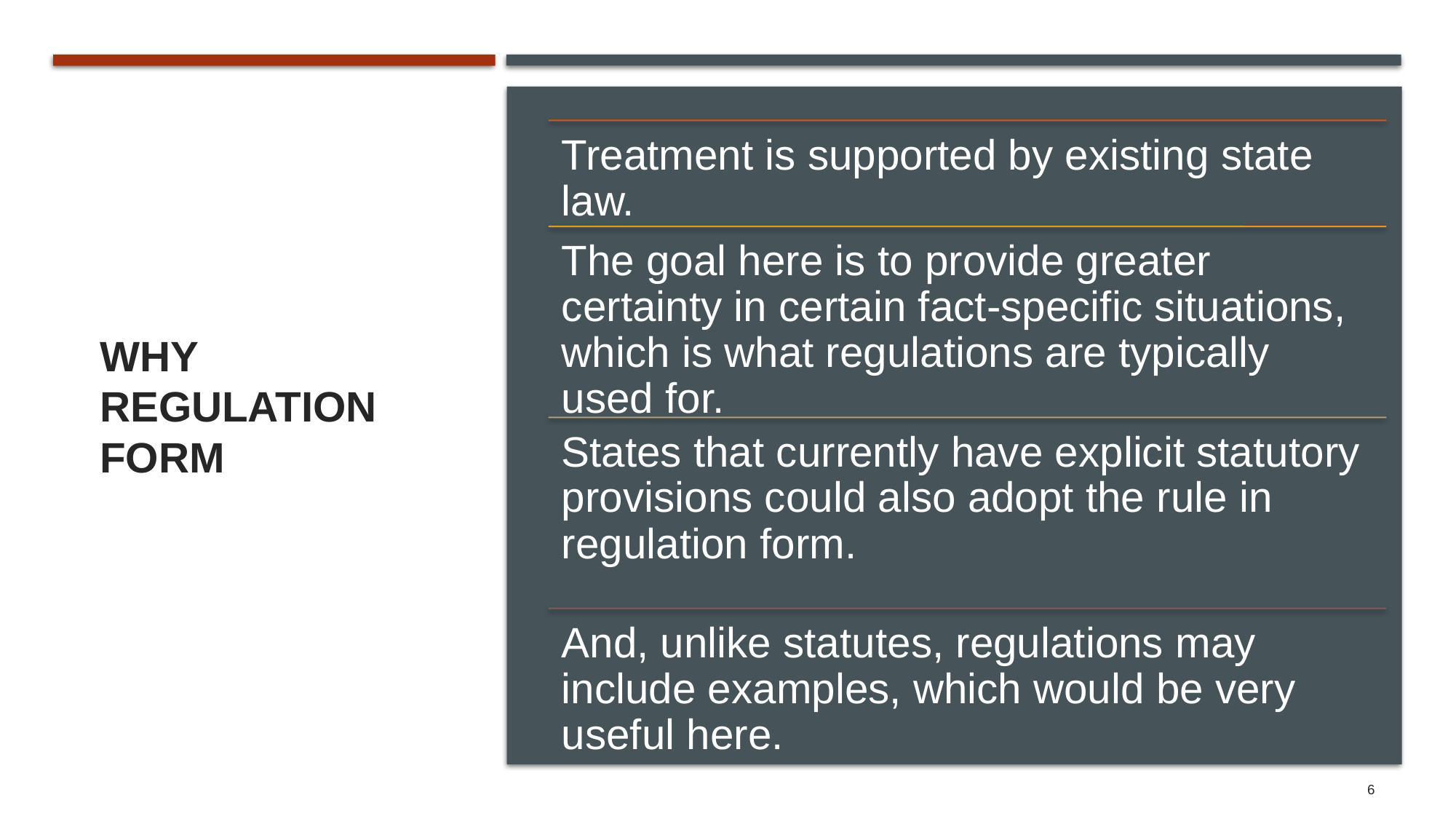

Treatment is supported by existing state law.
The goal here is to provide greater certainty in certain fact-specific situations, which is what regulations are typically used for.
States that currently have explicit statutory provisions could also adopt the rule in regulation form.
And, unlike statutes, regulations may include examples, which would be very useful here.
# Why Regulation Form
6